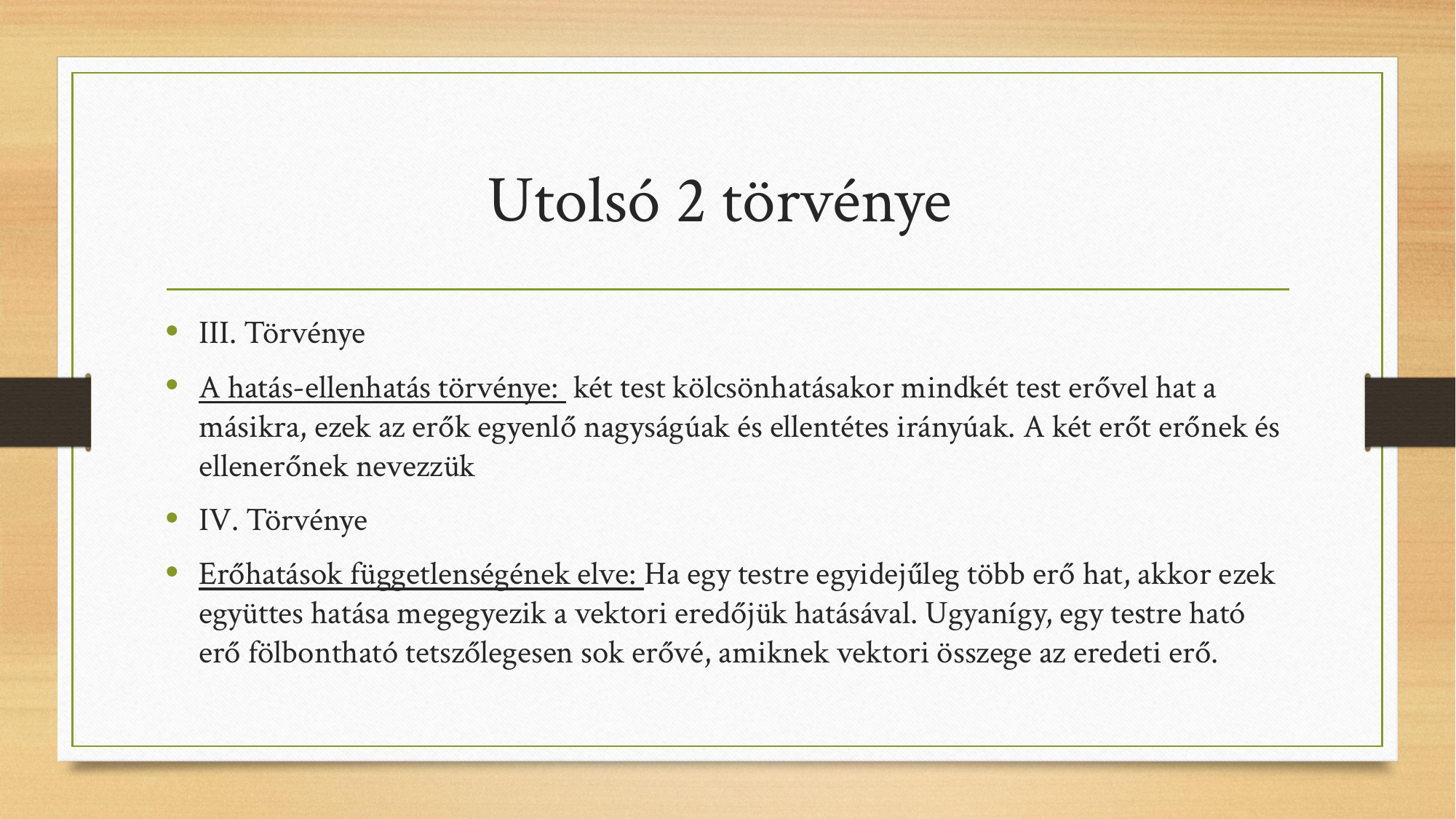

# Utolsó 2 törvénye
III. Törvénye
A hatás-ellenhatás törvénye:  két test kölcsönhatásakor mindkét test erővel hat a másikra, ezek az erők egyenlő nagyságúak és ellentétes irányúak. A két erőt erőnek és ellenerőnek nevezzük
IV. Törvénye
Erőhatások függetlenségének elve: Ha egy testre egyidejűleg több erő hat, akkor ezek együttes hatása megegyezik a vektori eredőjük hatásával. Ugyanígy, egy testre ható erő fölbontható tetszőlegesen sok erővé, amiknek vektori összege az eredeti erő.